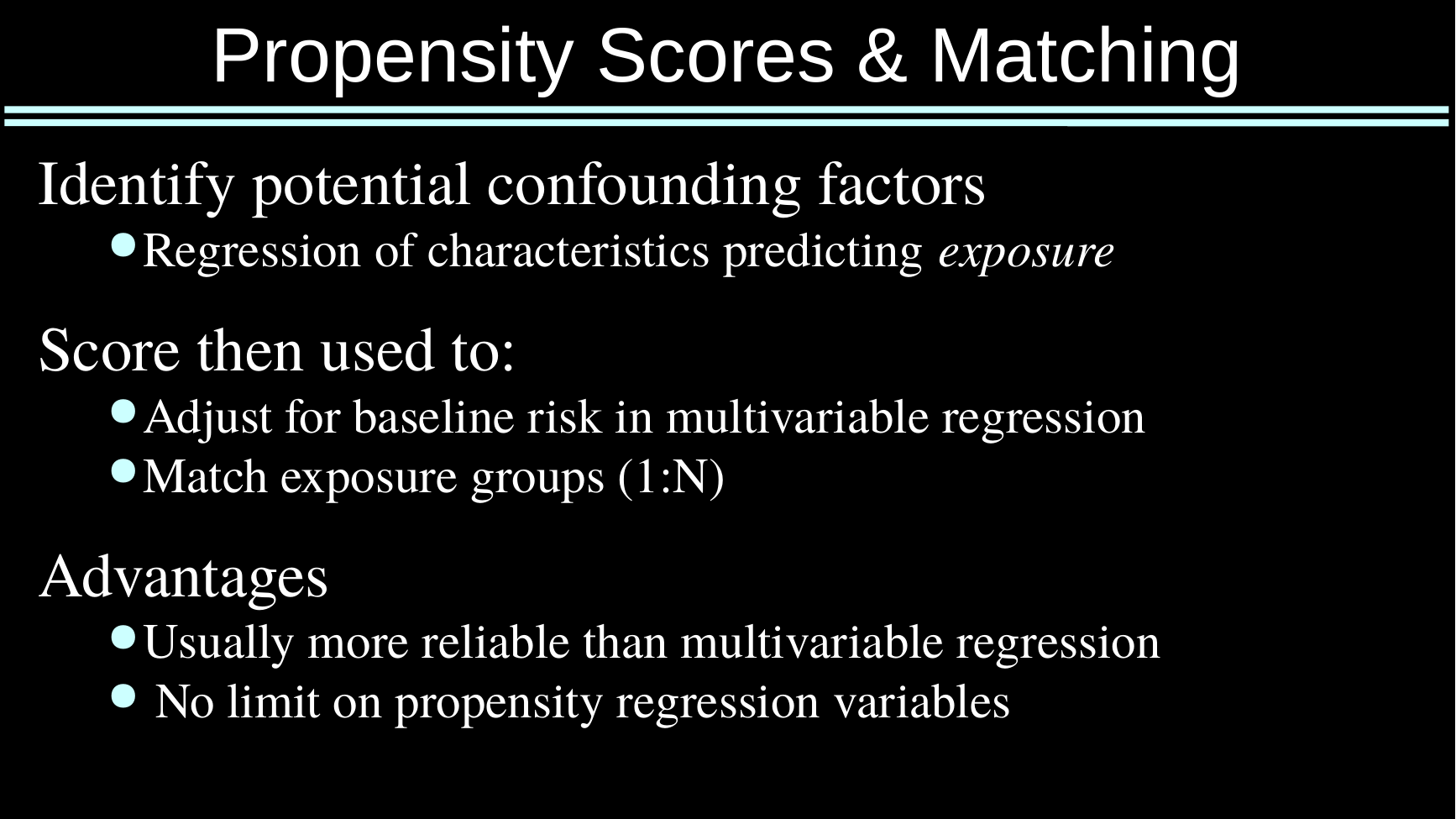

# Propensity Scores & Matching
Identify potential confounding factors
Regression of characteristics predicting exposure
Score then used to:
Adjust for baseline risk in multivariable regression
Match exposure groups (1:N)
Advantages
Usually more reliable than multivariable regression
 No limit on propensity regression variables